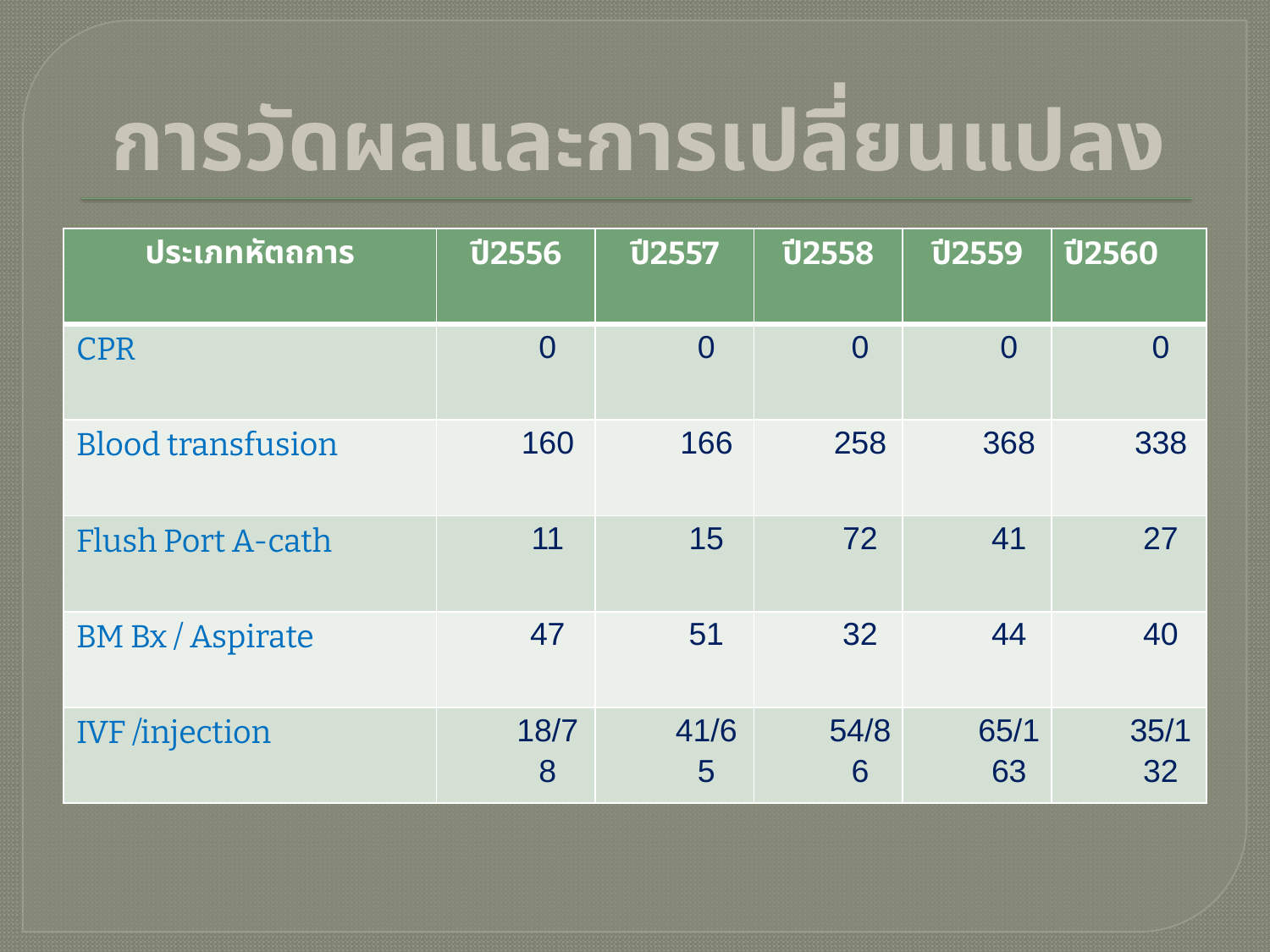

# การวัดผลและการเปลี่ยนแปลง
| ประเภทหัตถการ | ปี2556 | ปี2557 | ปี2558 | ปี2559 | ปี2560 |
| --- | --- | --- | --- | --- | --- |
| CPR | 0 | 0 | 0 | 0 | 0 |
| Blood transfusion | 160 | 166 | 258 | 368 | 338 |
| Flush Port A-cath | 11 | 15 | 72 | 41 | 27 |
| BM Bx / Aspirate | 47 | 51 | 32 | 44 | 40 |
| IVF /injection | 18/78 | 41/65 | 54/86 | 65/163 | 35/132 |